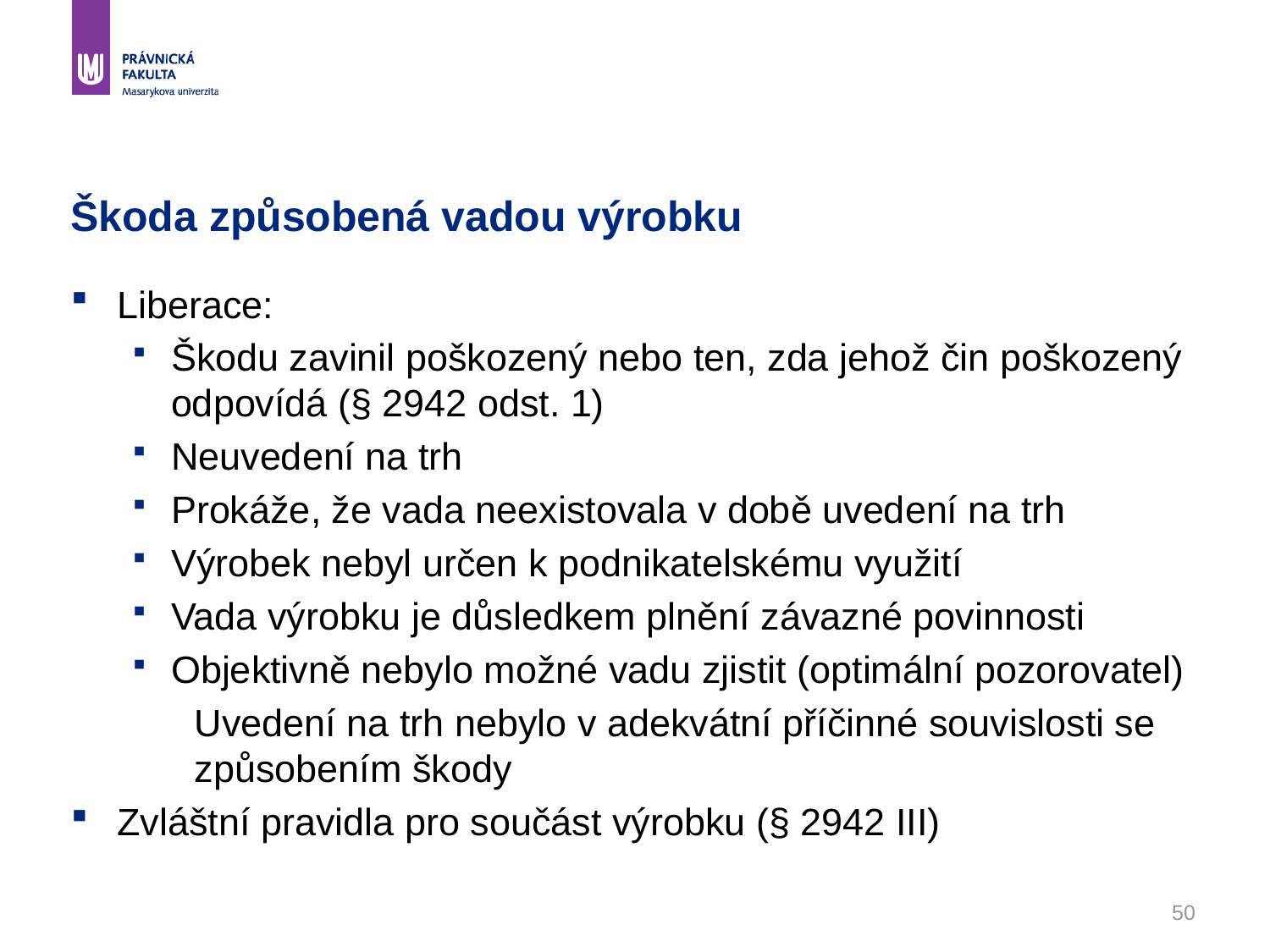

50
# Škoda způsobená vadou výrobku
Liberace:
Škodu zavinil poškozený nebo ten, zda jehož čin poškozený odpovídá (§ 2942 odst. 1)
Neuvedení na trh
Prokáže, že vada neexistovala v době uvedení na trh
Výrobek nebyl určen k podnikatelskému využití
Vada výrobku je důsledkem plnění závazné povinnosti
Objektivně nebylo možné vadu zjistit (optimální pozorovatel)
Uvedení na trh nebylo v adekvátní příčinné souvislosti se způsobením škody
Zvláštní pravidla pro součást výrobku (§ 2942 III)